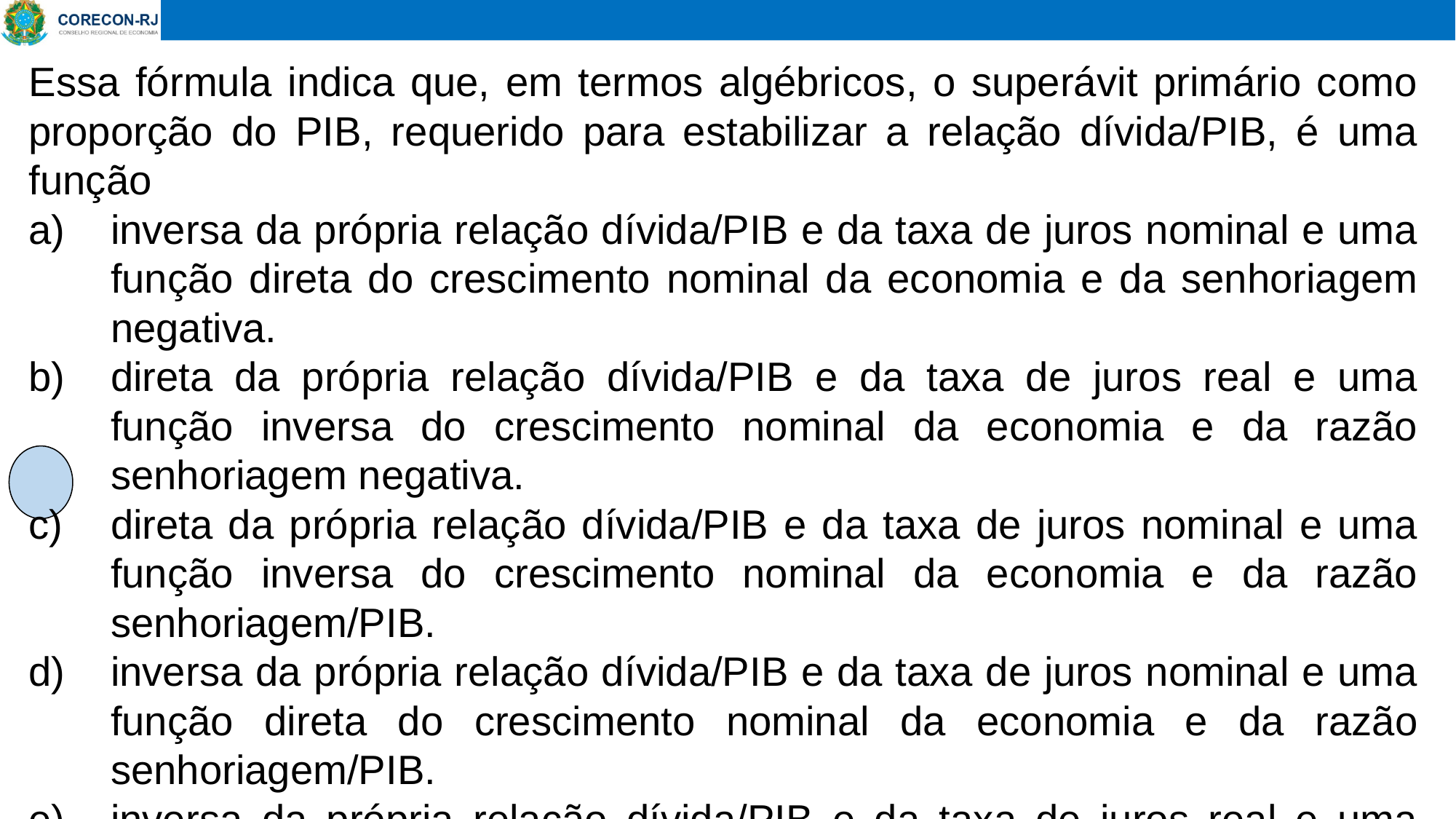

Essa fórmula indica que, em termos algébricos, o superávit primário como proporção do PIB, requerido para estabilizar a relação dívida/PIB, é uma função
inversa da própria relação dívida/PIB e da taxa de juros nominal e uma função direta do crescimento nominal da economia e da senhoriagem negativa.
direta da própria relação dívida/PIB e da taxa de juros real e uma função inversa do crescimento nominal da economia e da razão senhoriagem negativa.
direta da própria relação dívida/PIB e da taxa de juros nominal e uma função inversa do crescimento nominal da economia e da razão senhoriagem/PIB.
inversa da própria relação dívida/PIB e da taxa de juros nominal e uma função direta do crescimento nominal da economia e da razão senhoriagem/PIB.
inversa da própria relação dívida/PIB e da taxa de juros real e uma função direta do crescimento nominal da economia e da senhoriagem negativa.